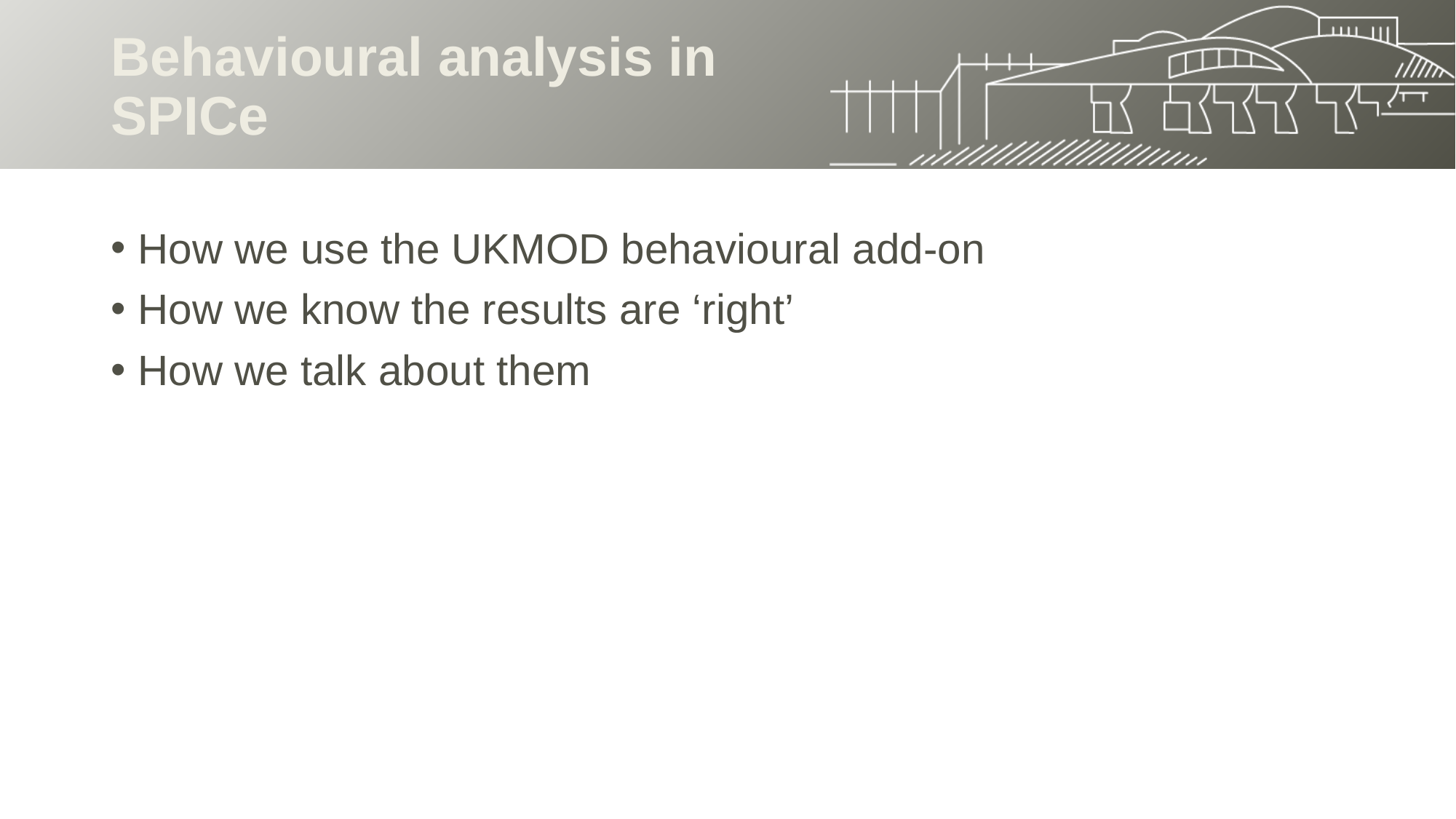

# Behavioural analysis in SPICe
How we use the UKMOD behavioural add-on
How we know the results are ‘right’
How we talk about them